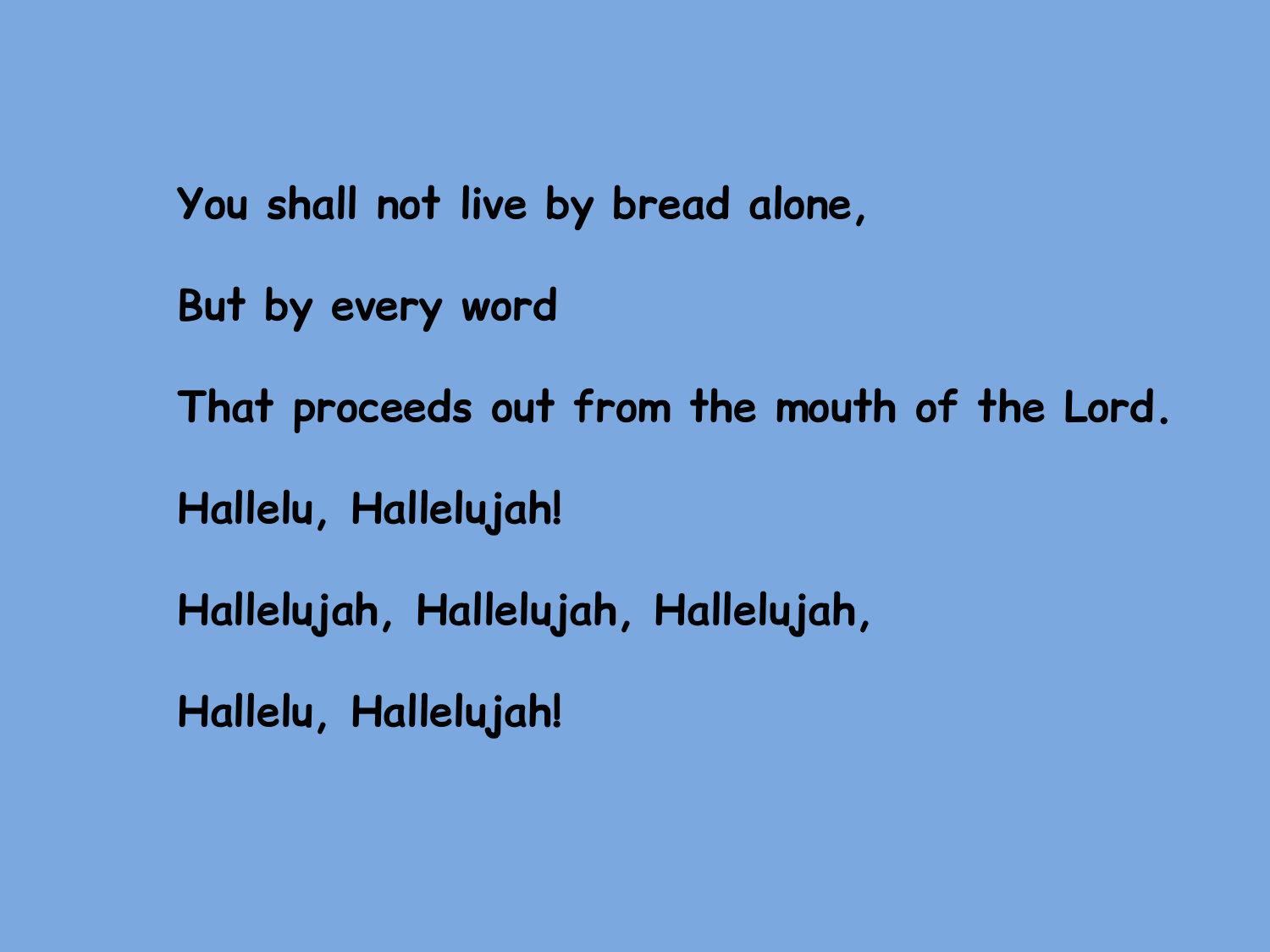

You shall not live by bread alone,
But by every word
That proceeds out from the mouth of the Lord.
Hallelu, Hallelujah!
Hallelujah, Hallelujah, Hallelujah,
Hallelu, Hallelujah!